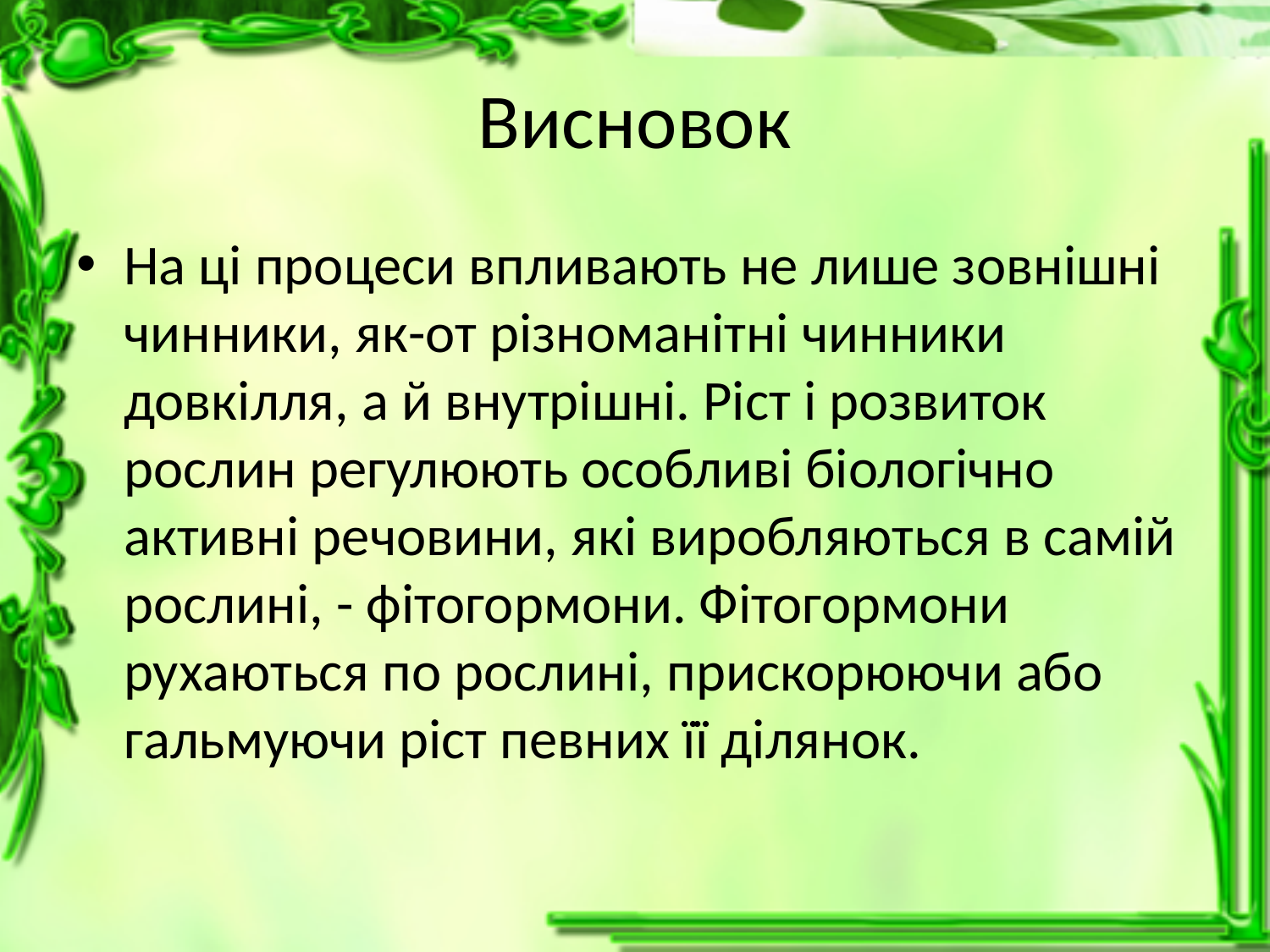

# Висновок
На ці процеси впливають не лише зовнішні чинники, як-от різноманітні чинники довкілля, а й внутрішні. Ріст і розвиток рослин регулюють особливі біологічно активні речовини, які виробляються в самій рослині, - фітогормони. Фітогормони рухаються по рослині, прискорюючи або гальмуючи ріст певних її ділянок.